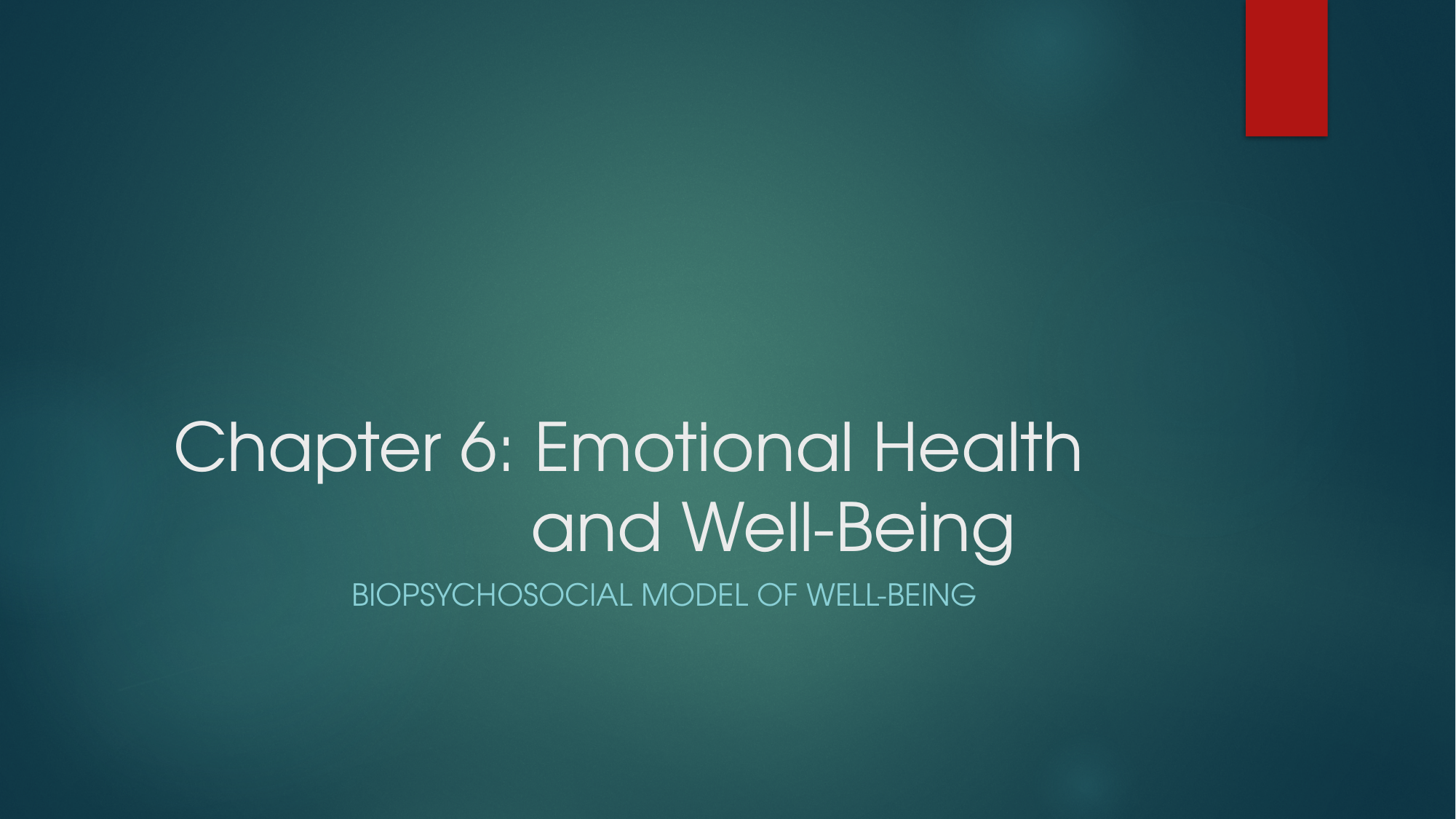

# Chapter 6: Emotional Health 			and Well-Being
Biopsychosocial model of well-being